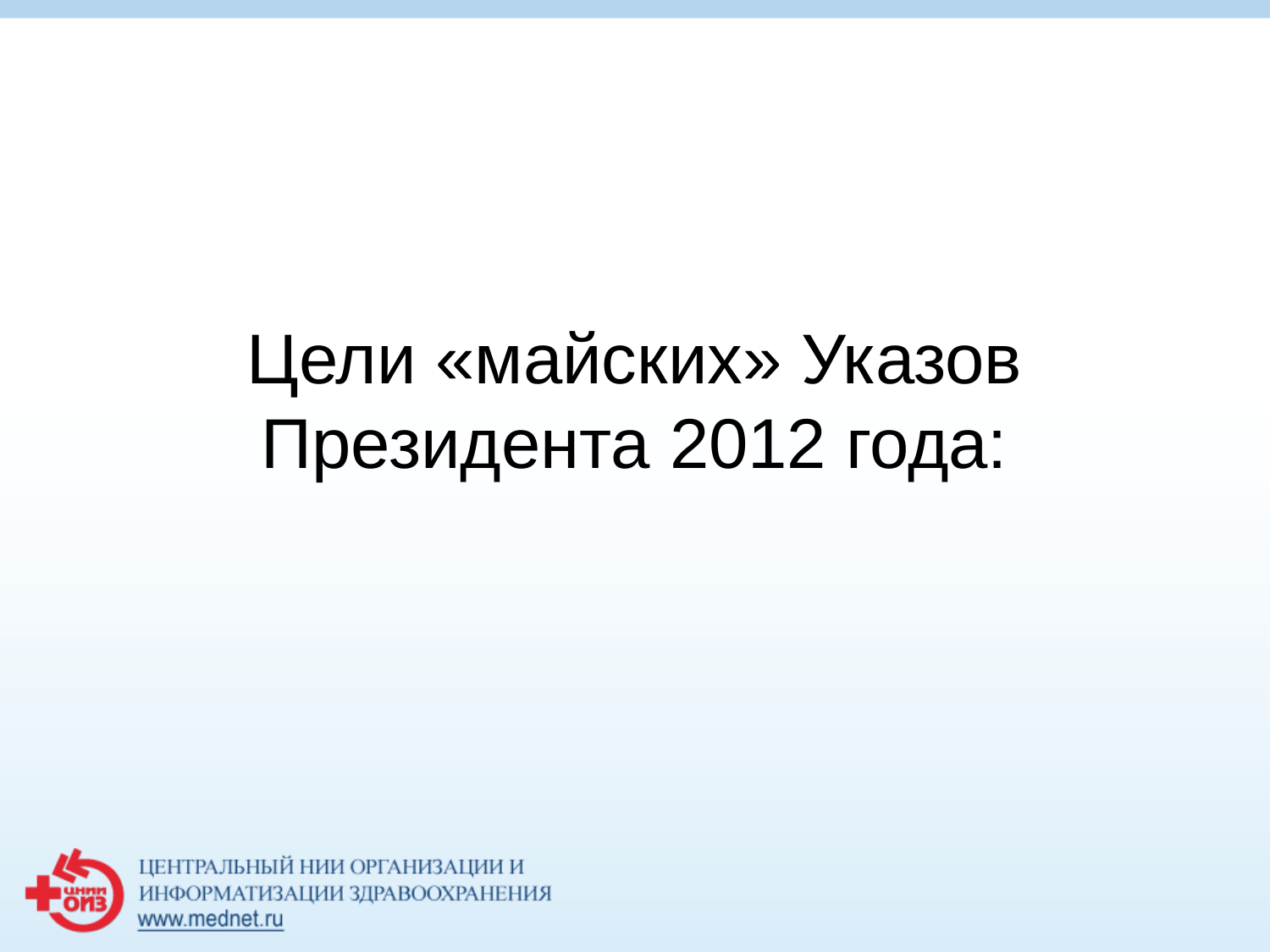

# Цели «майских» Указов Президента 2012 года: